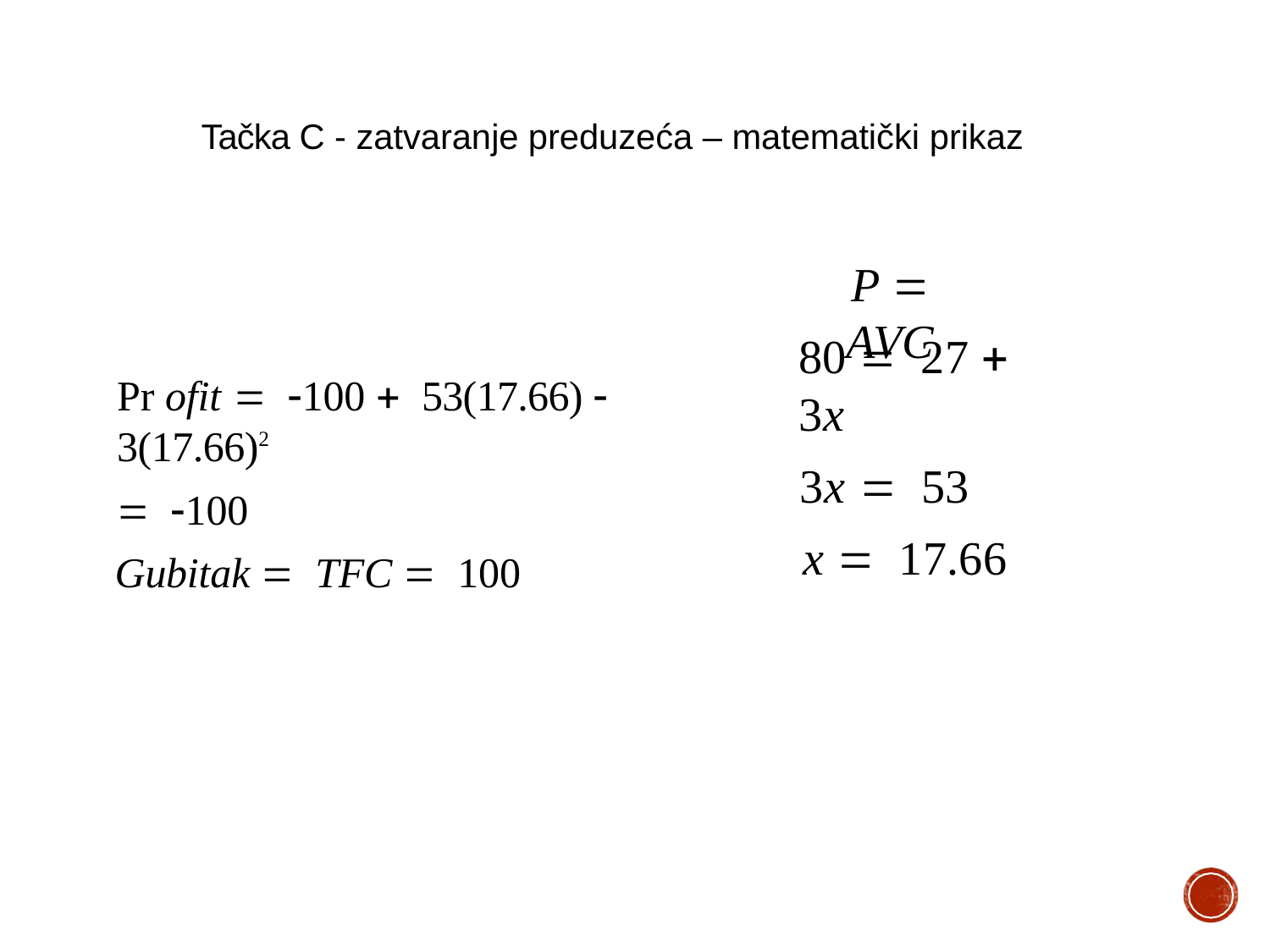

Tačka C - zatvaranje preduzeća – matematički prikaz
# P = AVC
80 = 27 + 3x
3x = 53
x = 17.66
Pr ofit = −100 + 53(17.66) − 3(17.66)2
= −100
Gubitak = TFC = 100